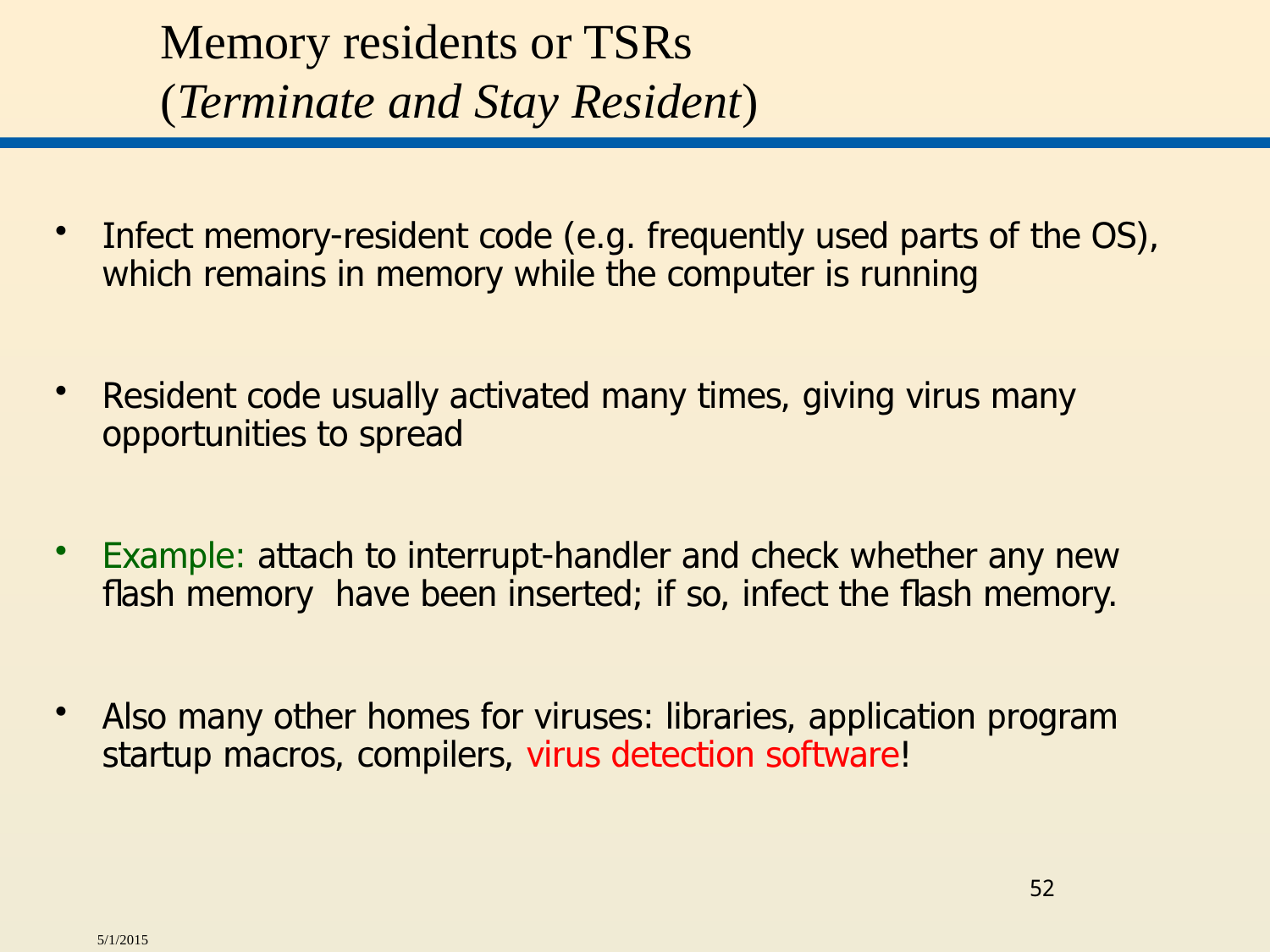

# Memory residents or TSRs (Terminate and Stay Resident)
Infect memory-resident code (e.g. frequently used parts of the OS), which remains in memory while the computer is running

Resident code usually activated many times, giving virus many opportunities to spread

Example: attach to interrupt-handler and check whether any new flash memory  have been inserted; if so, infect the flash memory.

Also many other homes for viruses: libraries, application program startup macros, compilers, virus detection software!
52

5/1/2015